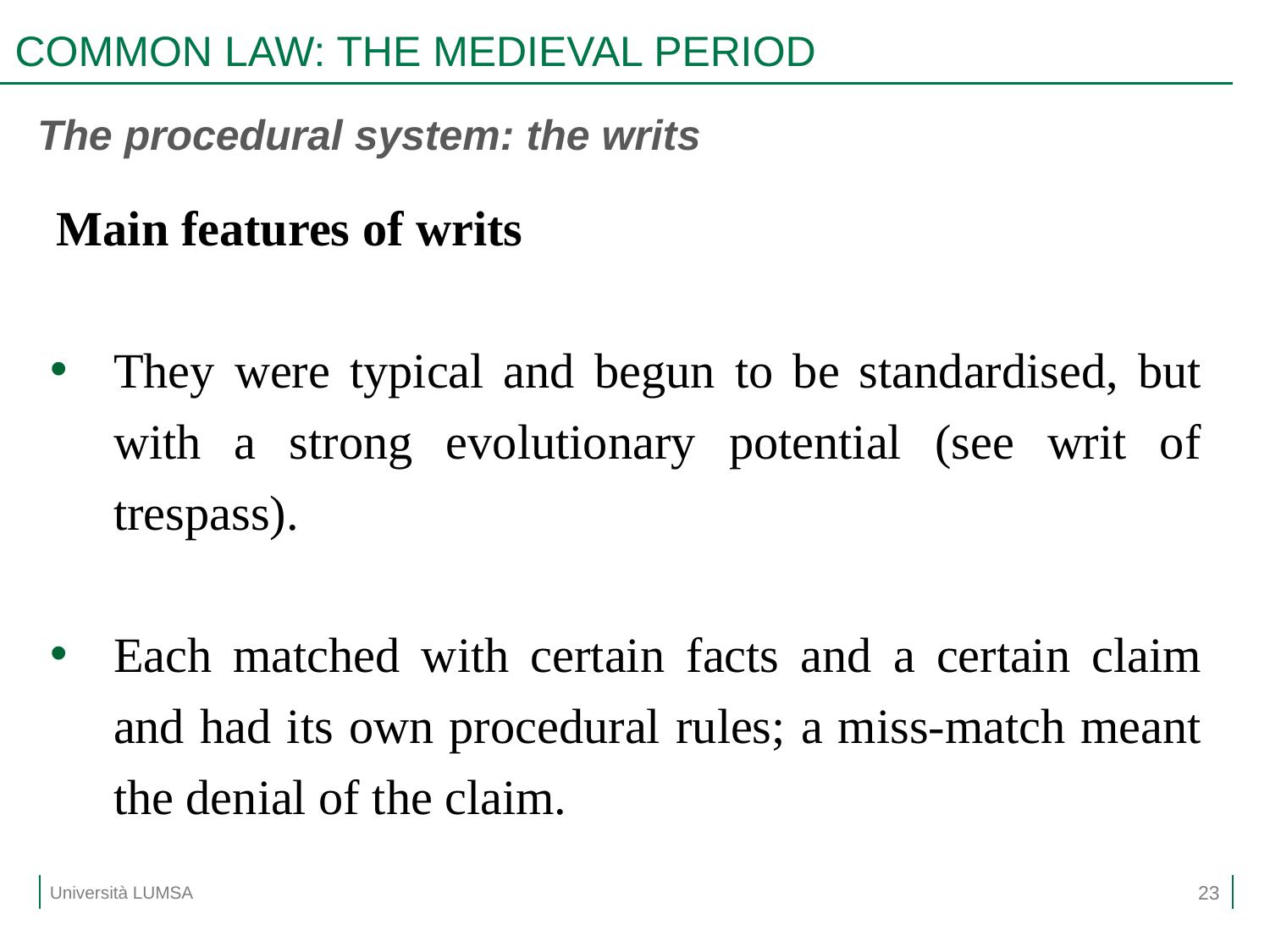

# COMMON LAW: THE MEDIEVAL PERIOD
The procedural system: the writs
Main features of writs

They were typical and begun to be standardised, but with a strong evolutionary potential (see writ of trespass).

Each matched with certain facts and a certain claim and had its own procedural rules; a miss-match meant the denial of the claim.

23